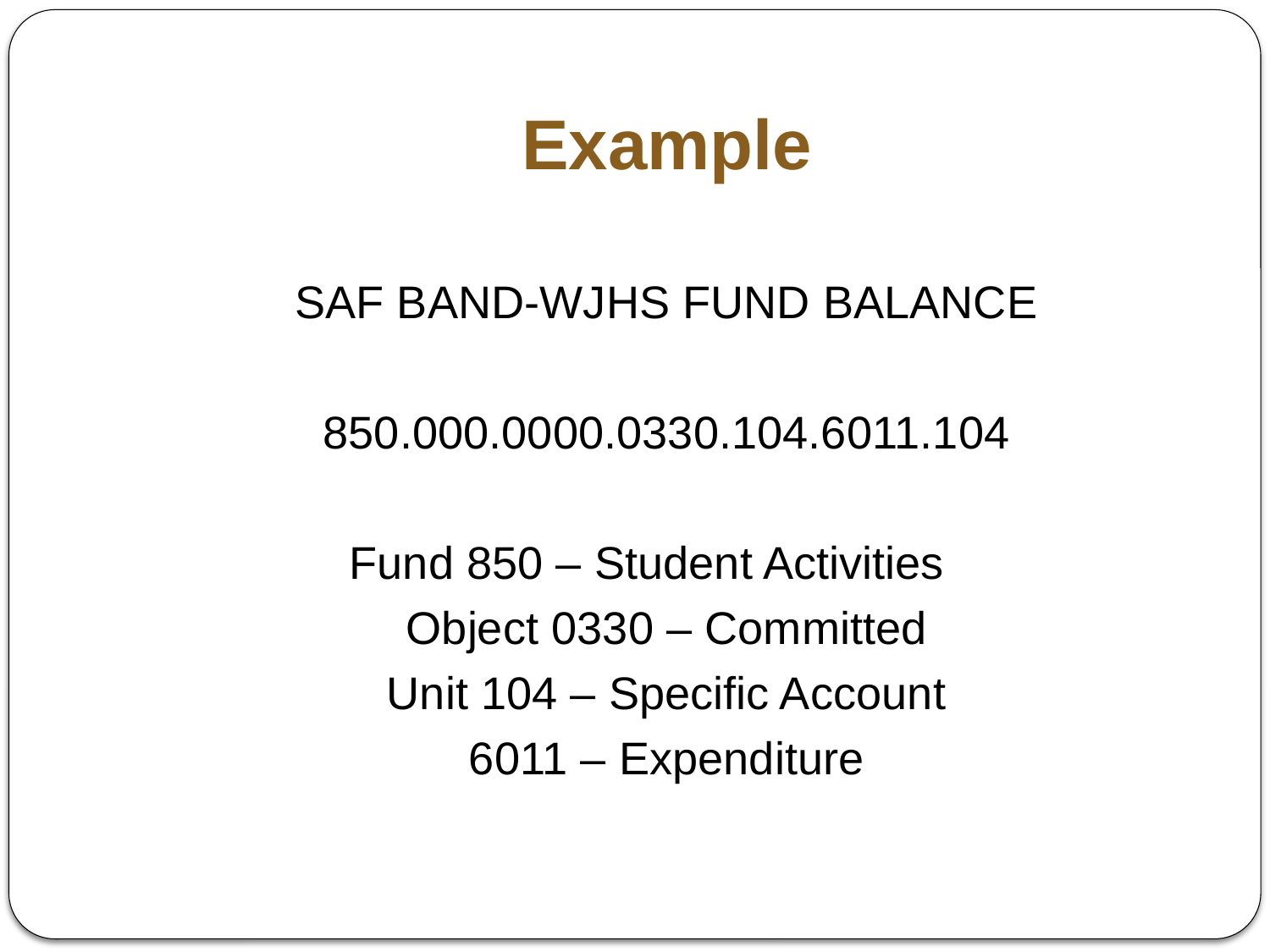

# Example

SAF BAND-WJHS FUND BALANCE

850.000.0000.0330.104.6011.104

Fund 850 – Student Activities
Object 0330 – Committed
Unit 104 – Specific Account
6011 – Expenditure